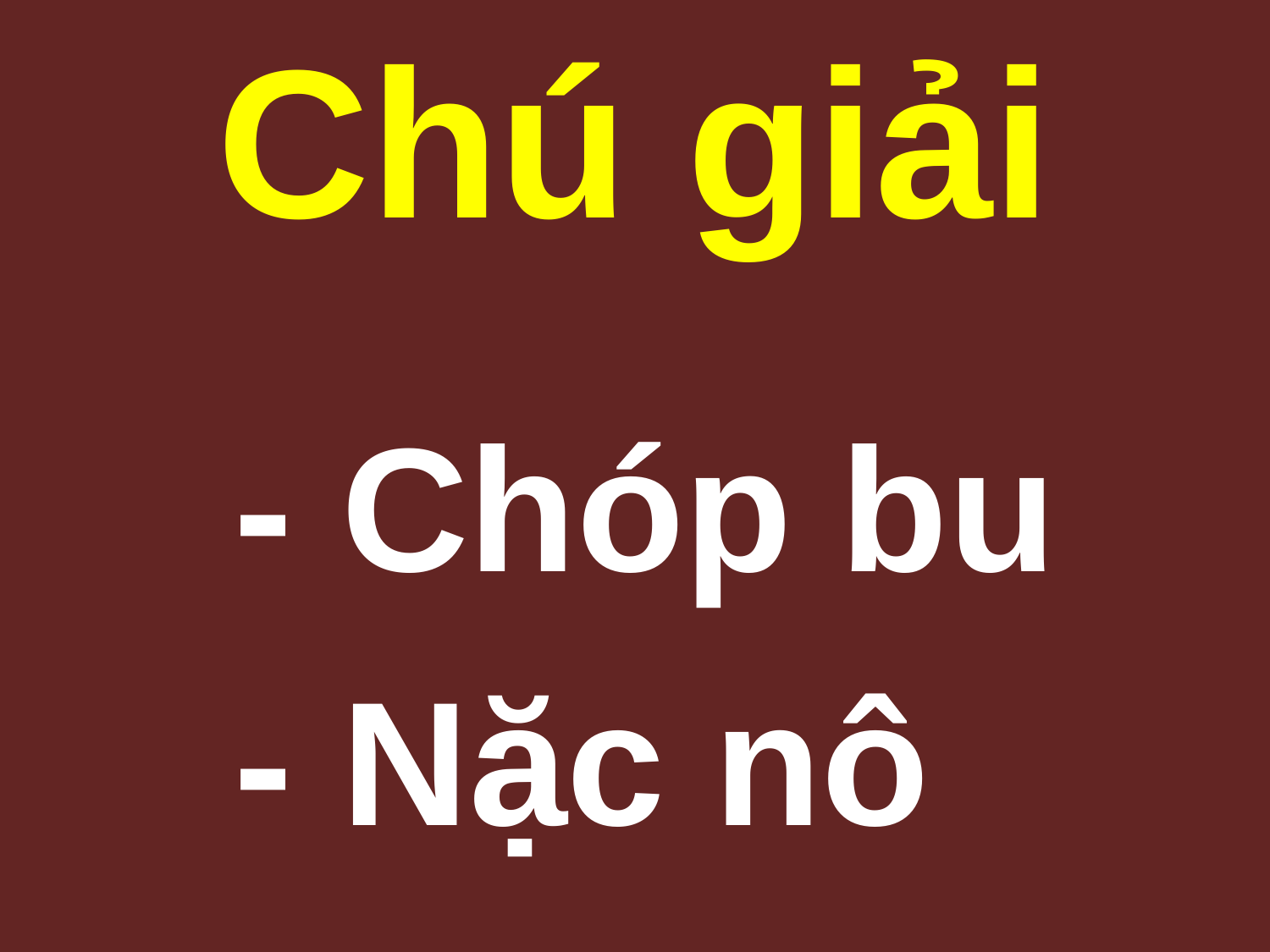

Chú giải
- Chóp bu
- Nặc nô